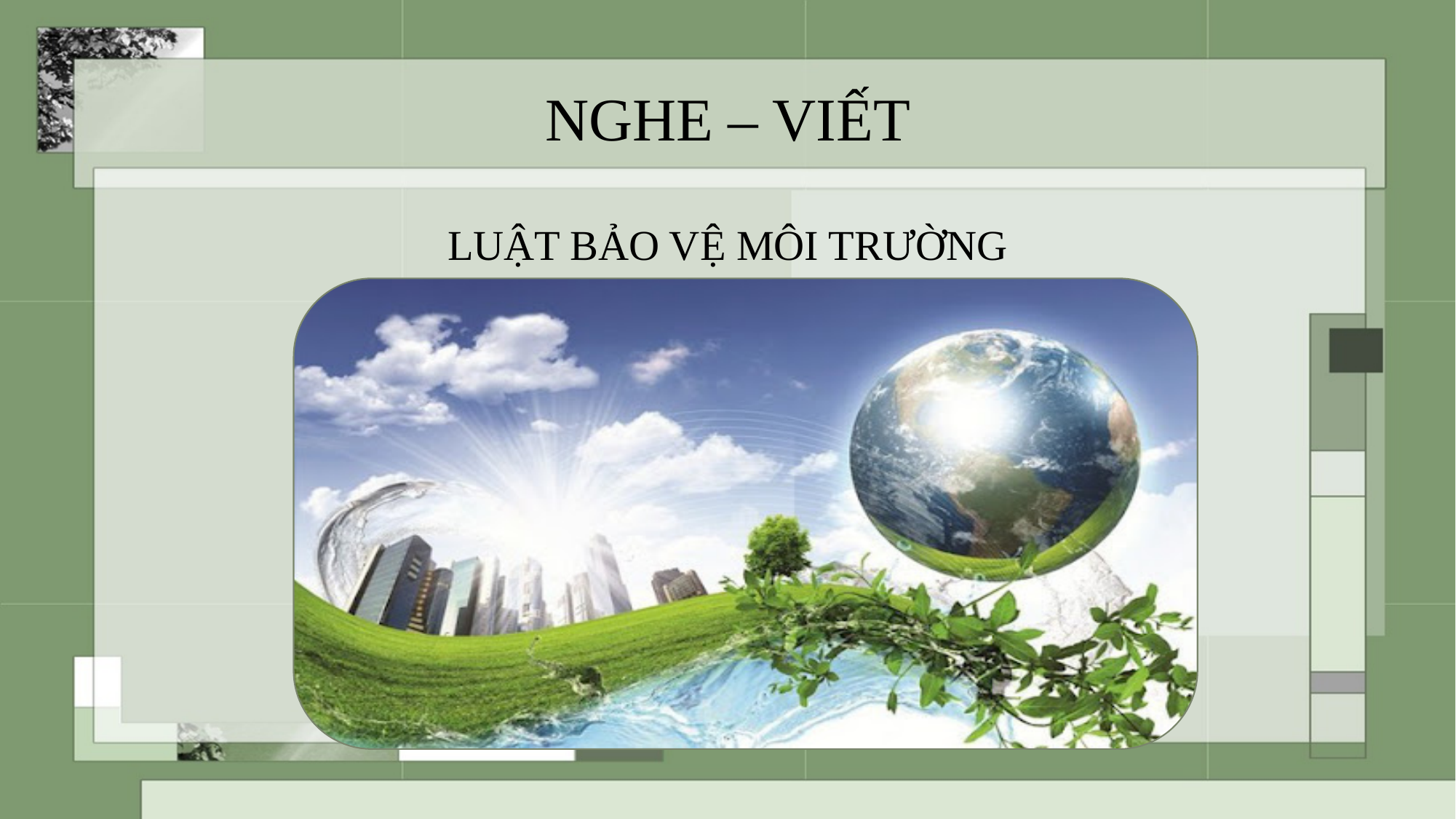

# NGHE – VIẾT
LUẬT BẢO VỆ MÔI TRƯỜNG